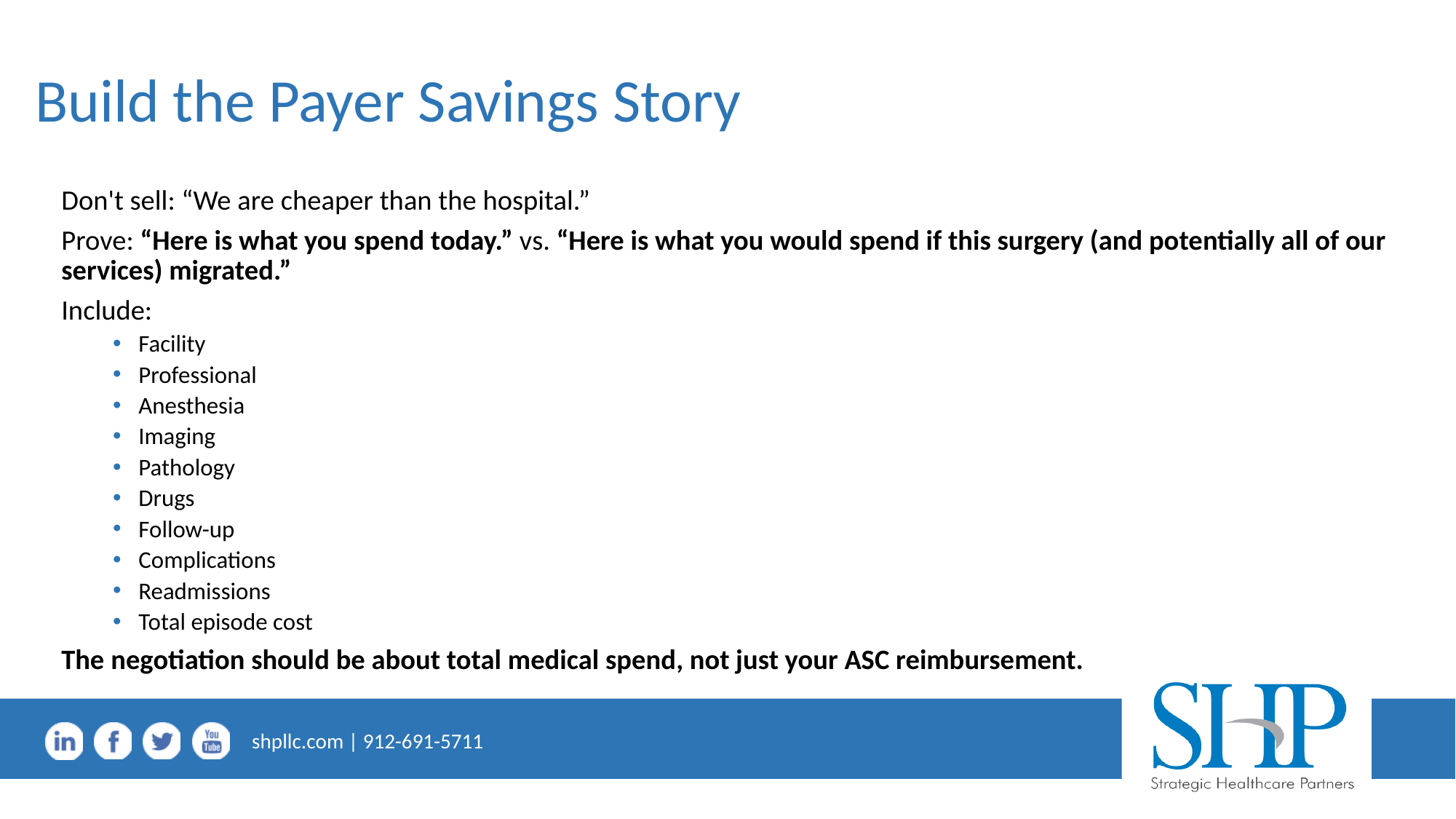

# Build the Payer Savings Story
Don't sell: “We are cheaper than the hospital.”
Prove: “Here is what you spend today.” vs. “Here is what you would spend if this surgery (and potentially all of our services) migrated.”
Include:
Facility
Professional
Anesthesia
Imaging
Pathology
Drugs
Follow-up
Complications
Readmissions
Total episode cost
The negotiation should be about total medical spend, not just your ASC reimbursement.